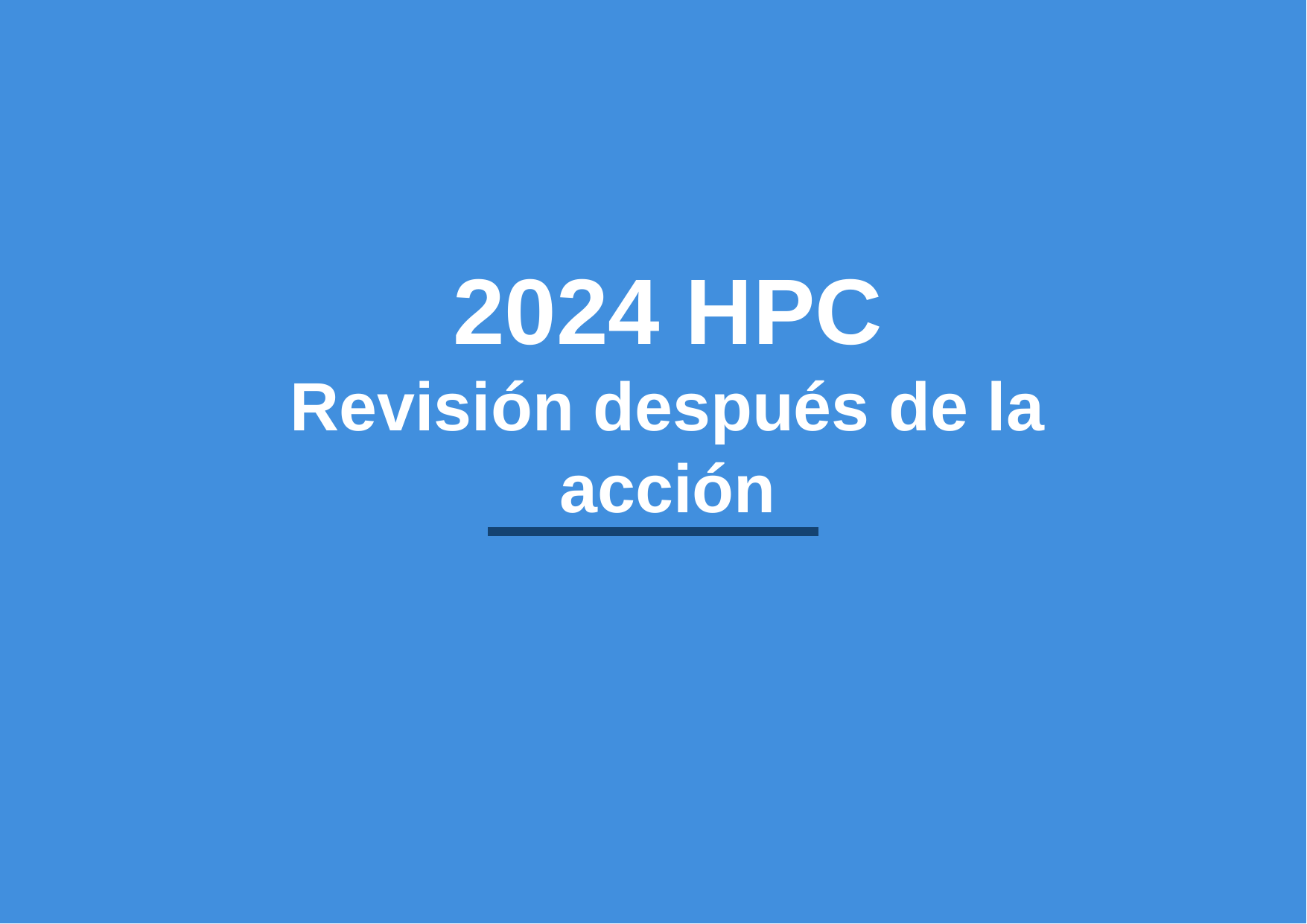

2024 HPC
Revisión después de la acción